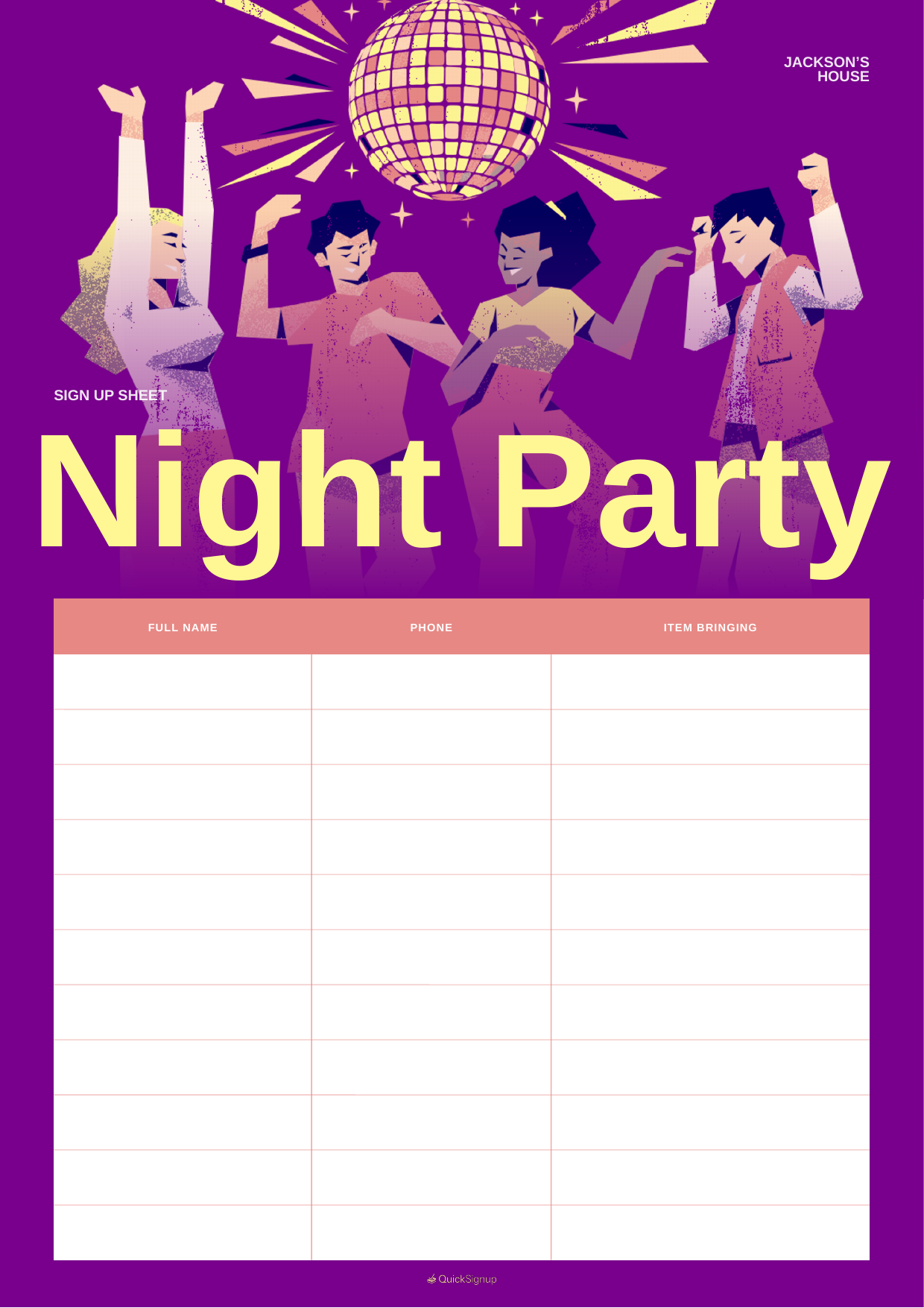

JACKSON’S
HOUSE

Night Party
SIGN UP SHEET

FULL NAME
PHONE
ITEM BRINGING